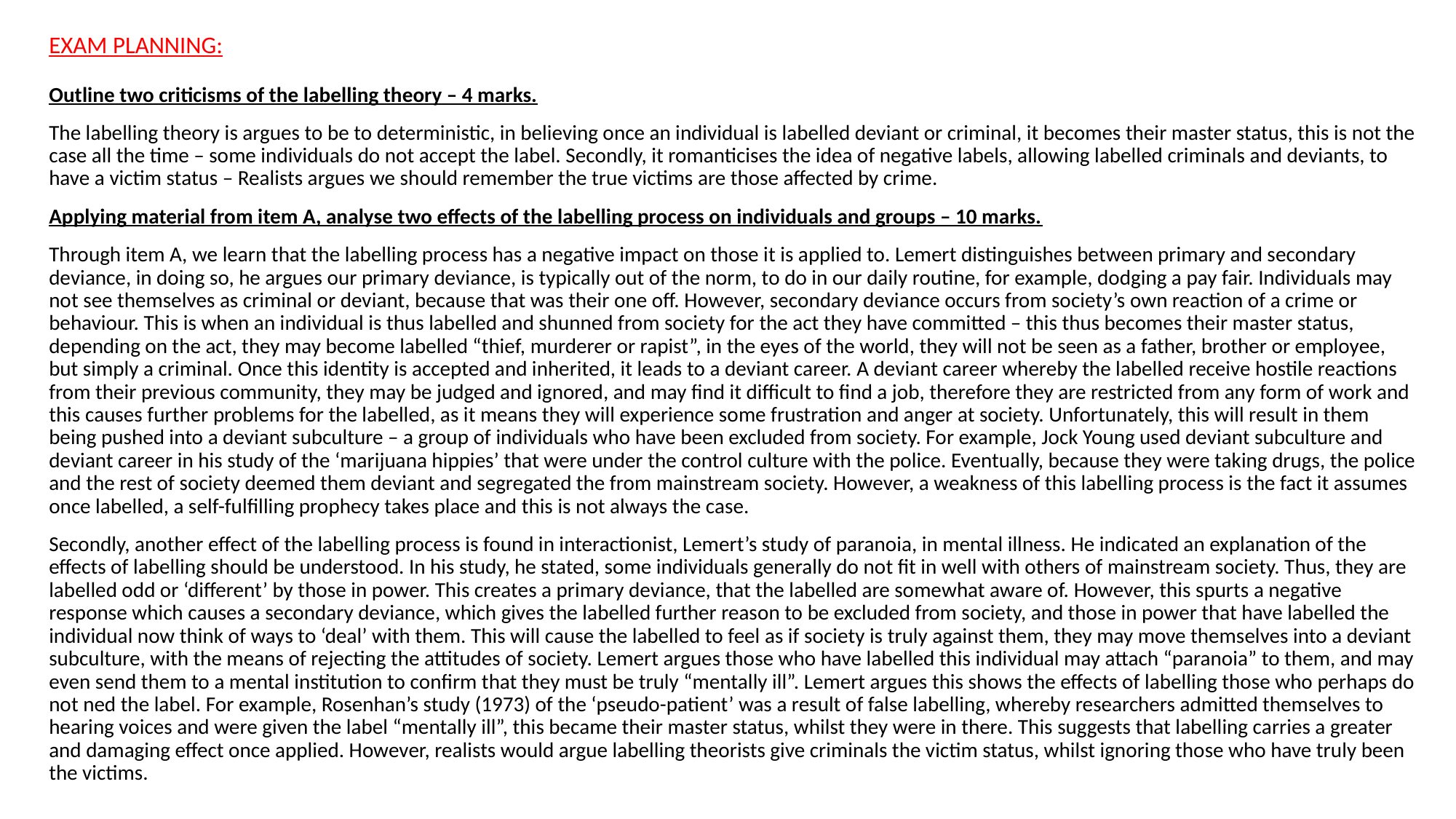

# EXAM PLANNING:
Outline two criticisms of the labelling theory – 4 marks.
The labelling theory is argues to be to deterministic, in believing once an individual is labelled deviant or criminal, it becomes their master status, this is not the case all the time – some individuals do not accept the label. Secondly, it romanticises the idea of negative labels, allowing labelled criminals and deviants, to have a victim status – Realists argues we should remember the true victims are those affected by crime.
Applying material from item A, analyse two effects of the labelling process on individuals and groups – 10 marks.
Through item A, we learn that the labelling process has a negative impact on those it is applied to. Lemert distinguishes between primary and secondary deviance, in doing so, he argues our primary deviance, is typically out of the norm, to do in our daily routine, for example, dodging a pay fair. Individuals may not see themselves as criminal or deviant, because that was their one off. However, secondary deviance occurs from society’s own reaction of a crime or behaviour. This is when an individual is thus labelled and shunned from society for the act they have committed – this thus becomes their master status, depending on the act, they may become labelled “thief, murderer or rapist”, in the eyes of the world, they will not be seen as a father, brother or employee, but simply a criminal. Once this identity is accepted and inherited, it leads to a deviant career. A deviant career whereby the labelled receive hostile reactions from their previous community, they may be judged and ignored, and may find it difficult to find a job, therefore they are restricted from any form of work and this causes further problems for the labelled, as it means they will experience some frustration and anger at society. Unfortunately, this will result in them being pushed into a deviant subculture – a group of individuals who have been excluded from society. For example, Jock Young used deviant subculture and deviant career in his study of the ‘marijuana hippies’ that were under the control culture with the police. Eventually, because they were taking drugs, the police and the rest of society deemed them deviant and segregated the from mainstream society. However, a weakness of this labelling process is the fact it assumes once labelled, a self-fulfilling prophecy takes place and this is not always the case.
Secondly, another effect of the labelling process is found in interactionist, Lemert’s study of paranoia, in mental illness. He indicated an explanation of the effects of labelling should be understood. In his study, he stated, some individuals generally do not fit in well with others of mainstream society. Thus, they are labelled odd or ‘different’ by those in power. This creates a primary deviance, that the labelled are somewhat aware of. However, this spurts a negative response which causes a secondary deviance, which gives the labelled further reason to be excluded from society, and those in power that have labelled the individual now think of ways to ‘deal’ with them. This will cause the labelled to feel as if society is truly against them, they may move themselves into a deviant subculture, with the means of rejecting the attitudes of society. Lemert argues those who have labelled this individual may attach “paranoia” to them, and may even send them to a mental institution to confirm that they must be truly “mentally ill”. Lemert argues this shows the effects of labelling those who perhaps do not ned the label. For example, Rosenhan’s study (1973) of the ‘pseudo-patient’ was a result of false labelling, whereby researchers admitted themselves to hearing voices and were given the label “mentally ill”, this became their master status, whilst they were in there. This suggests that labelling carries a greater and damaging effect once applied. However, realists would argue labelling theorists give criminals the victim status, whilst ignoring those who have truly been the victims.